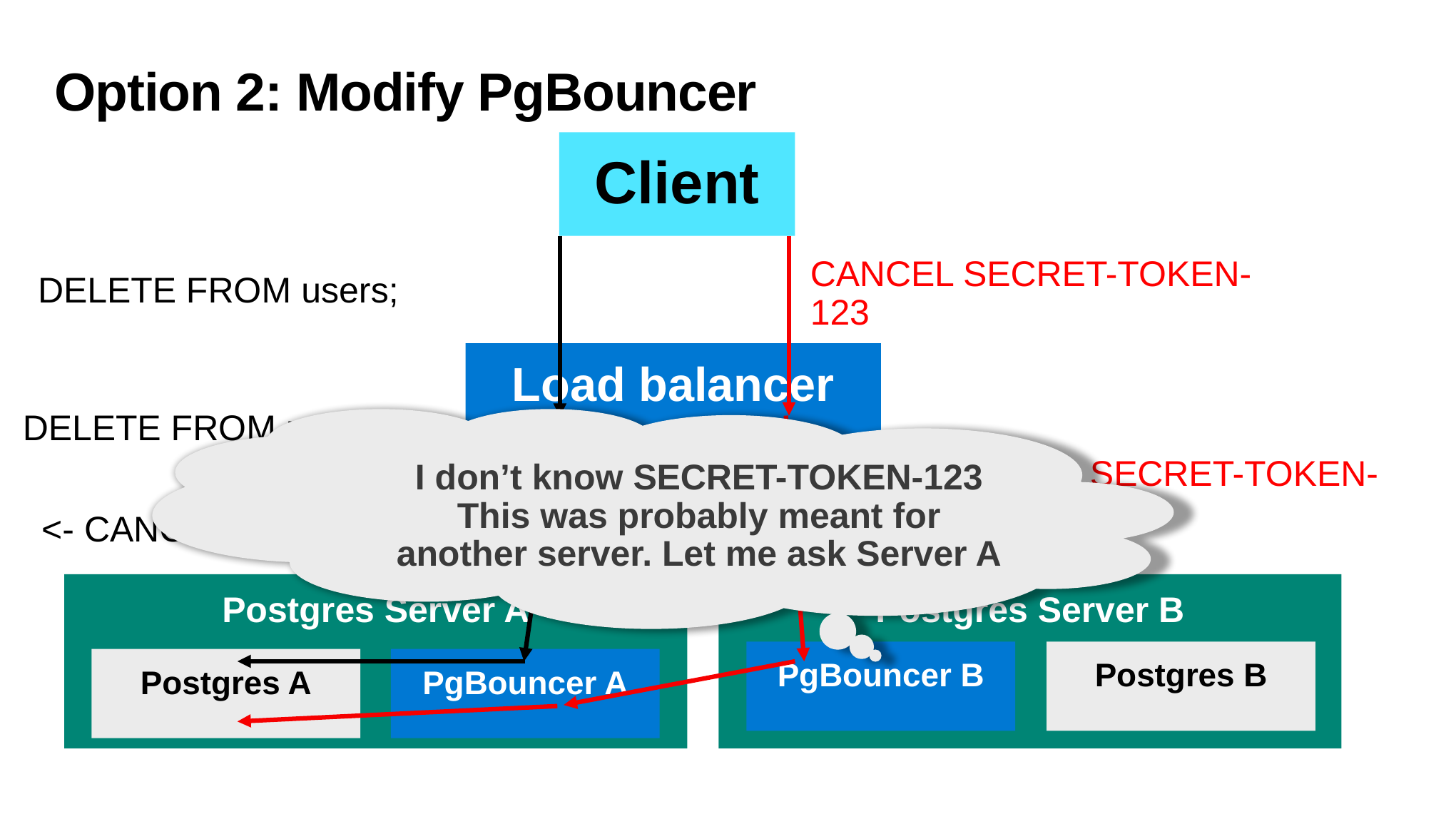

# Option 2: Modify PgBouncer
Client
CANCEL SECRET-TOKEN-123
DELETE FROM users;
Load balancer
DELETE FROM users;
I don’t know SECRET-TOKEN-123
This was probably meant for another server. Let me ask Server A
CANCEL SECRET-TOKEN-123
<- CANCELLED QUERY
Postgres Server A
Postgres Server B
PgBouncer B
Postgres B
Postgres A
PgBouncer A